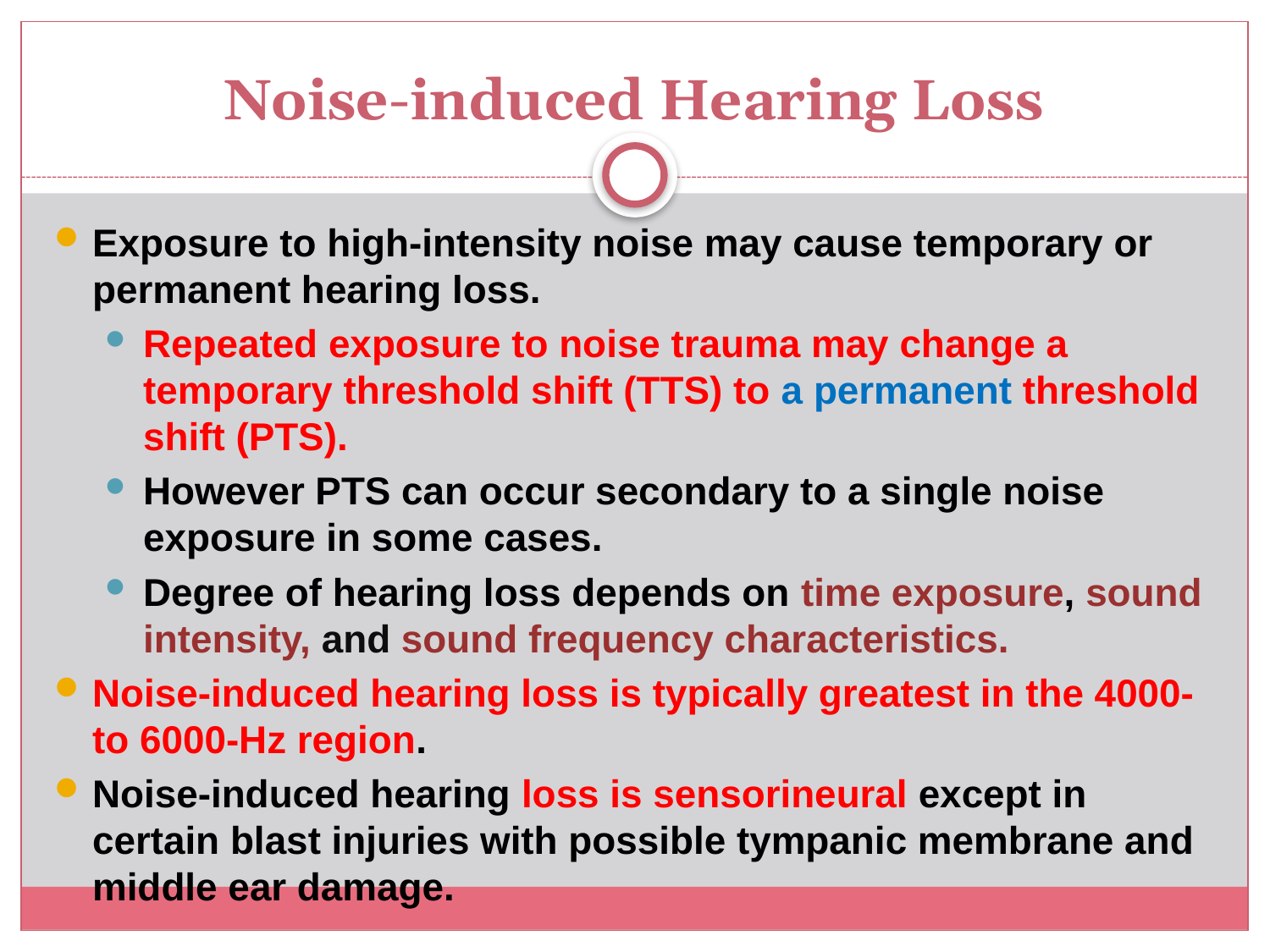

# Noise-induced Hearing Loss
Exposure to high-intensity noise may cause temporary or permanent hearing loss.
Repeated exposure to noise trauma may change a temporary threshold shift (TTS) to a permanent threshold shift (PTS).
However PTS can occur secondary to a single noise exposure in some cases.
Degree of hearing loss depends on time exposure, sound intensity, and sound frequency characteristics.
Noise-induced hearing loss is typically greatest in the 4000- to 6000-Hz region.
Noise-induced hearing loss is sensorineural except in certain blast injuries with possible tympanic membrane and middle ear damage.